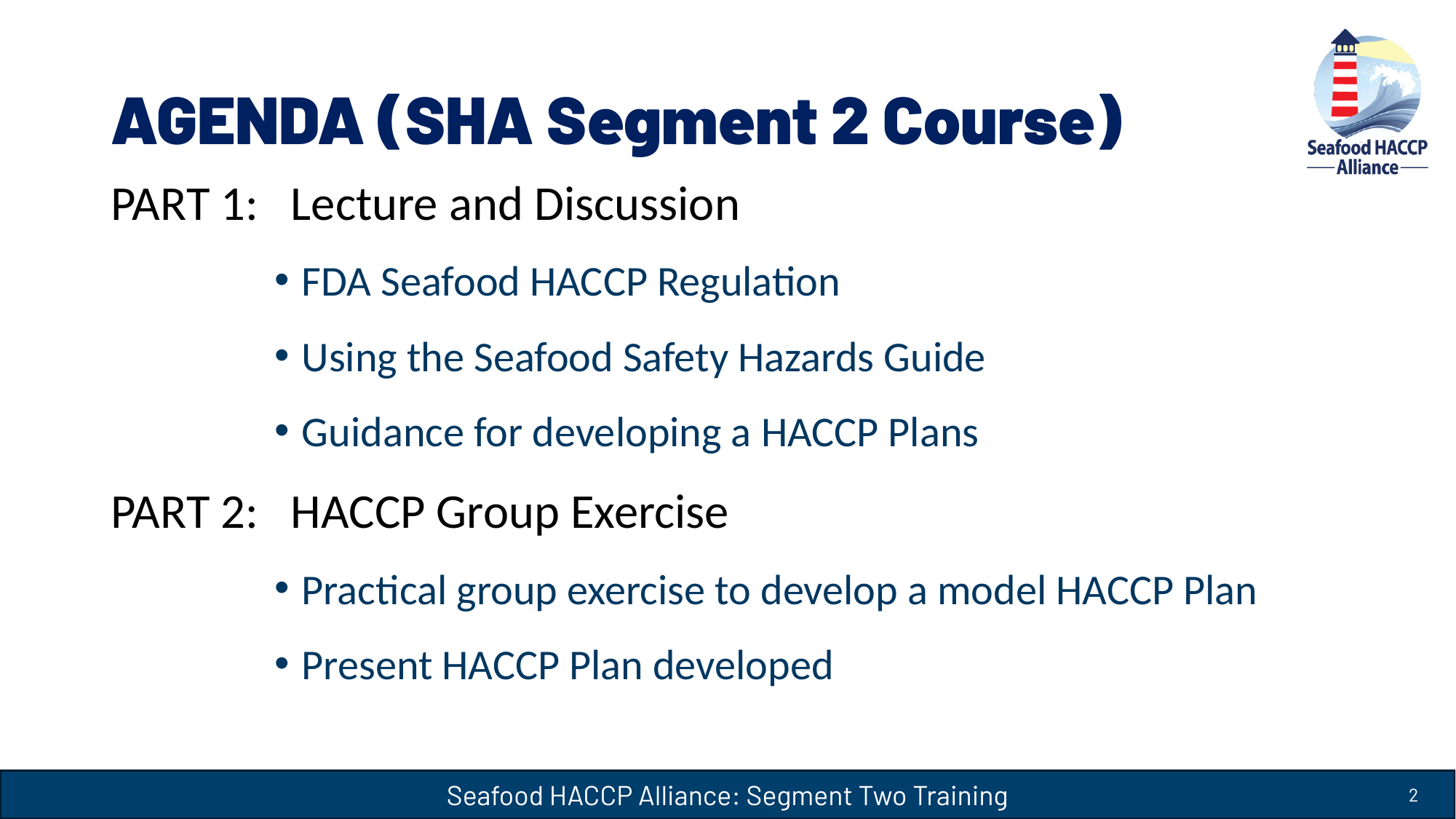

# AGENDA (SHA Segment 2 Course)
PART 1:   Lecture and Discussion
FDA Seafood HACCP Regulation
Using the Seafood Safety Hazards Guide
Guidance for developing a HACCP Plans
PART 2:   HACCP Group Exercise
Practical group exercise to develop a model HACCP Plan
Present HACCP Plan developed

2